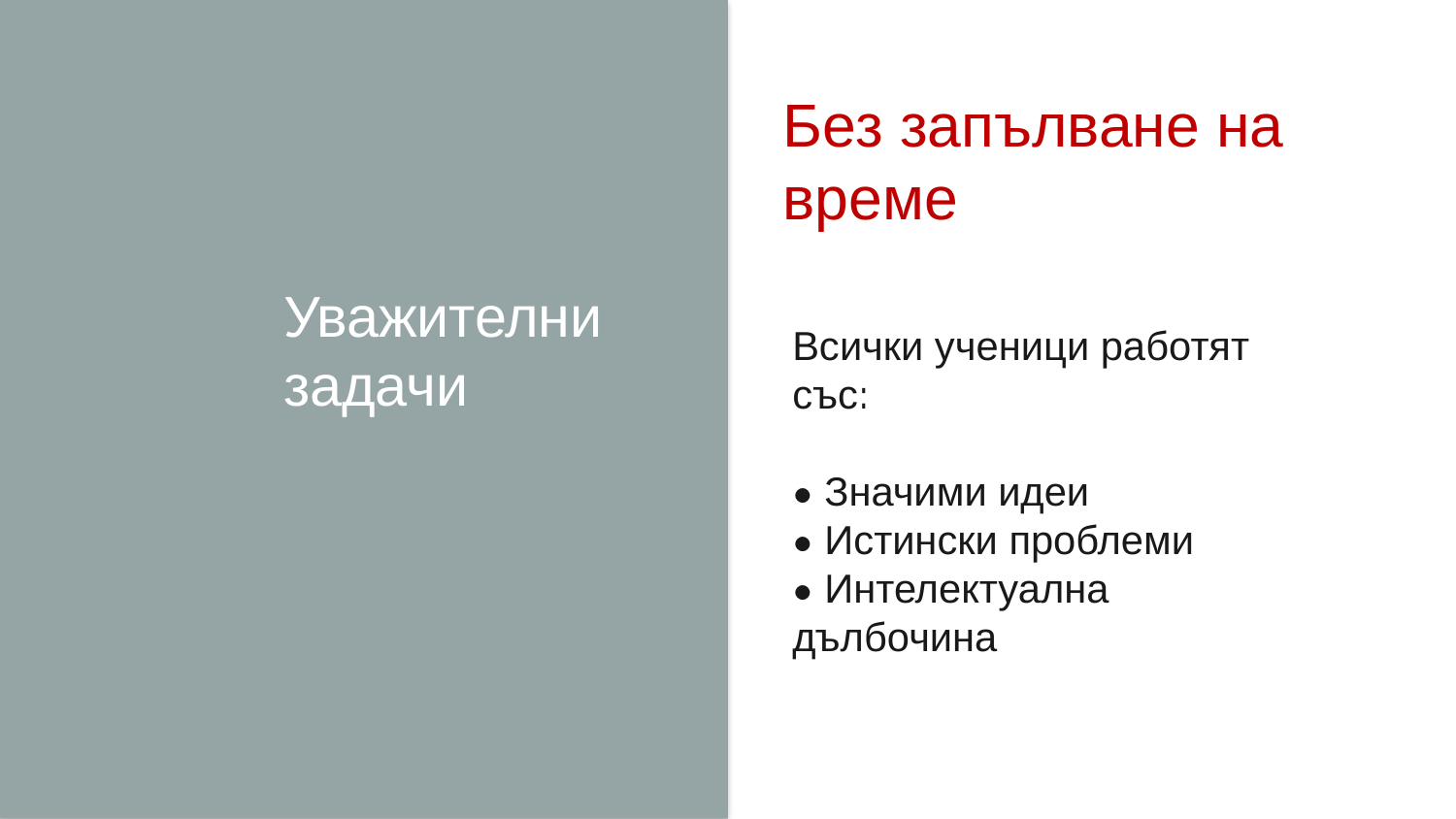

Без запълване на време
Уважителни задачи
Всички ученици работят със:

• Значими идеи
• Истински проблеми
• Интелектуална дълбочина